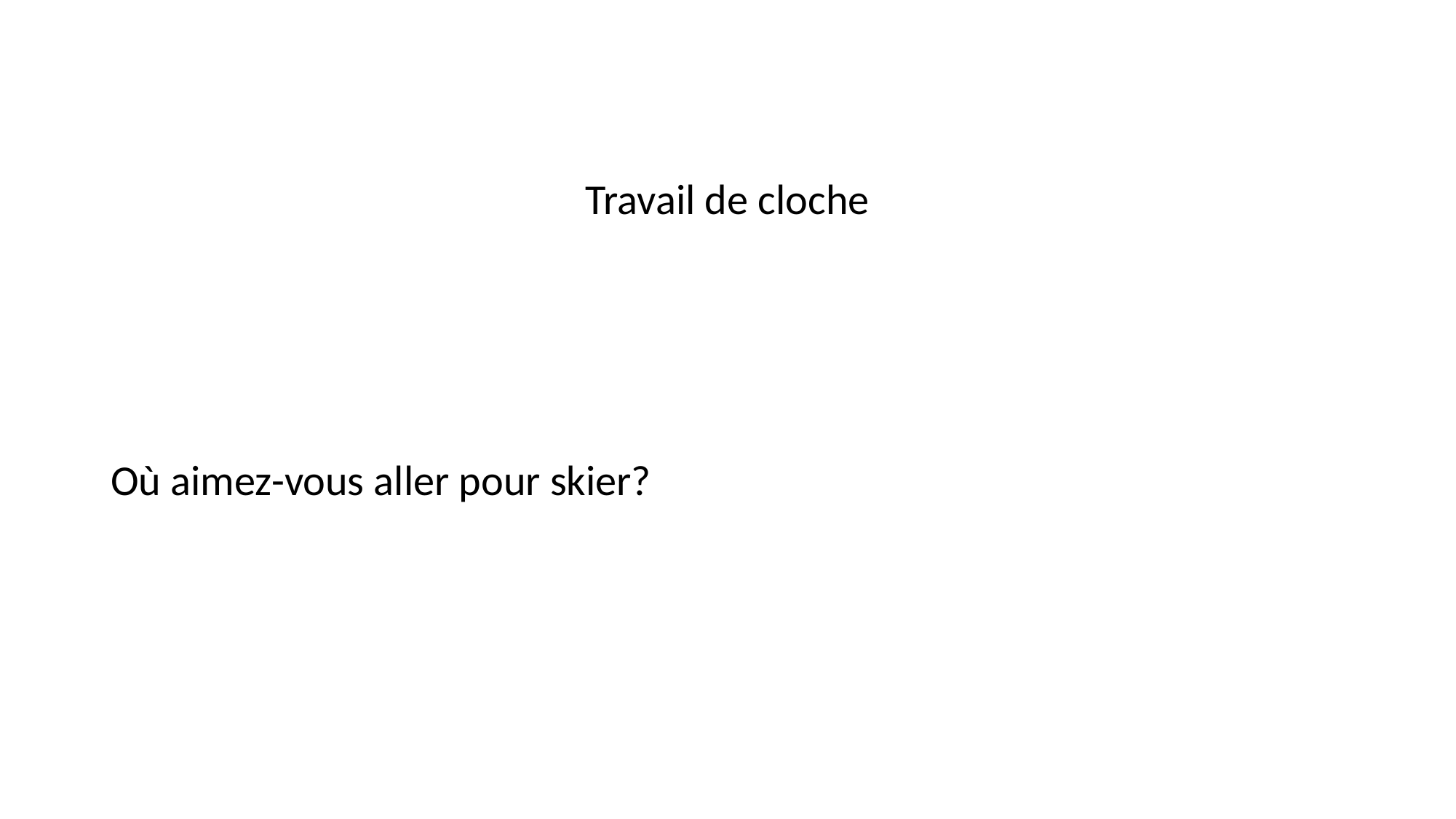

# Travail de cloche

Où aimez-vous aller pour skier?